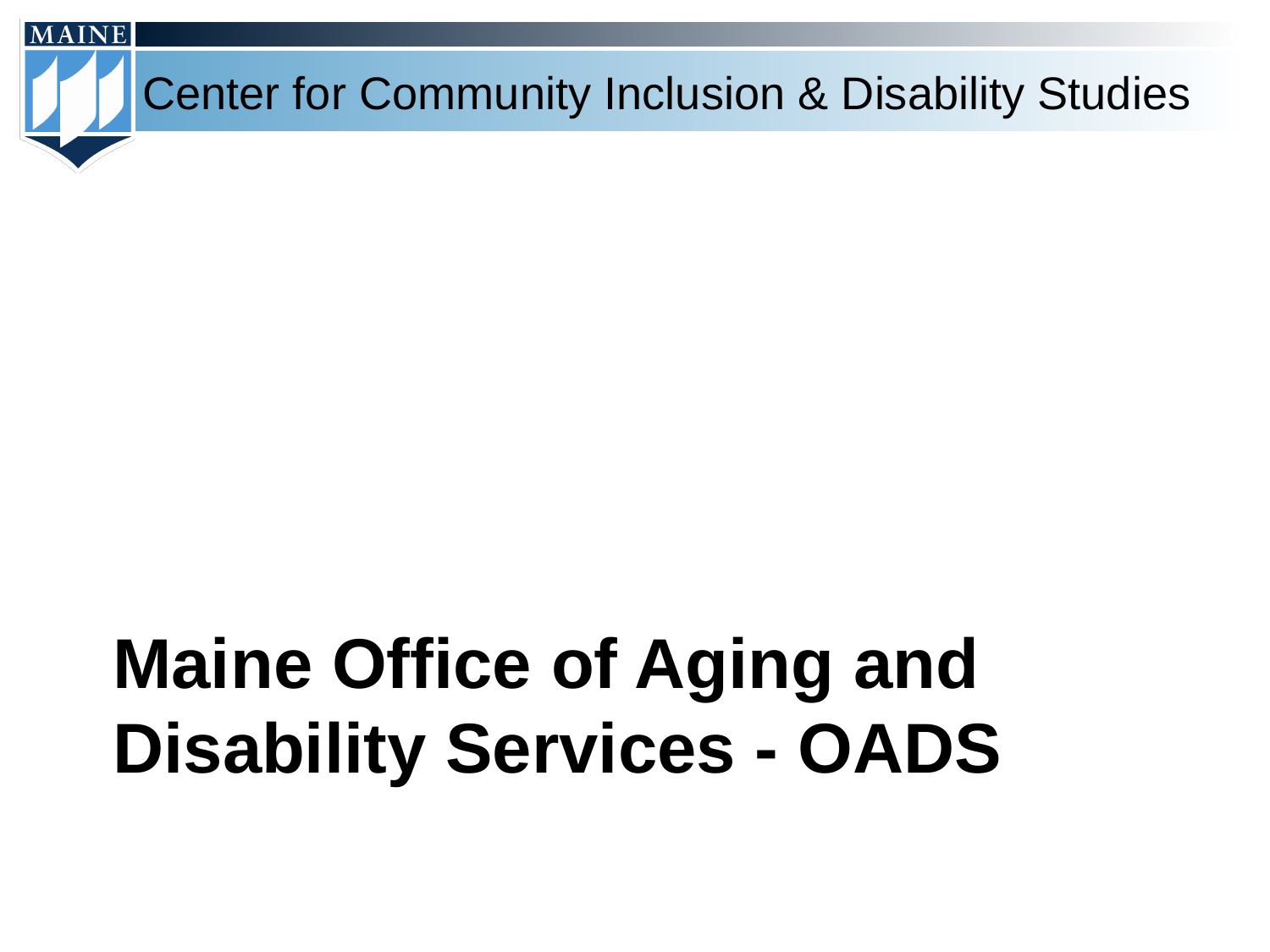

# Maine Office of Aging and Disability Services - OADS